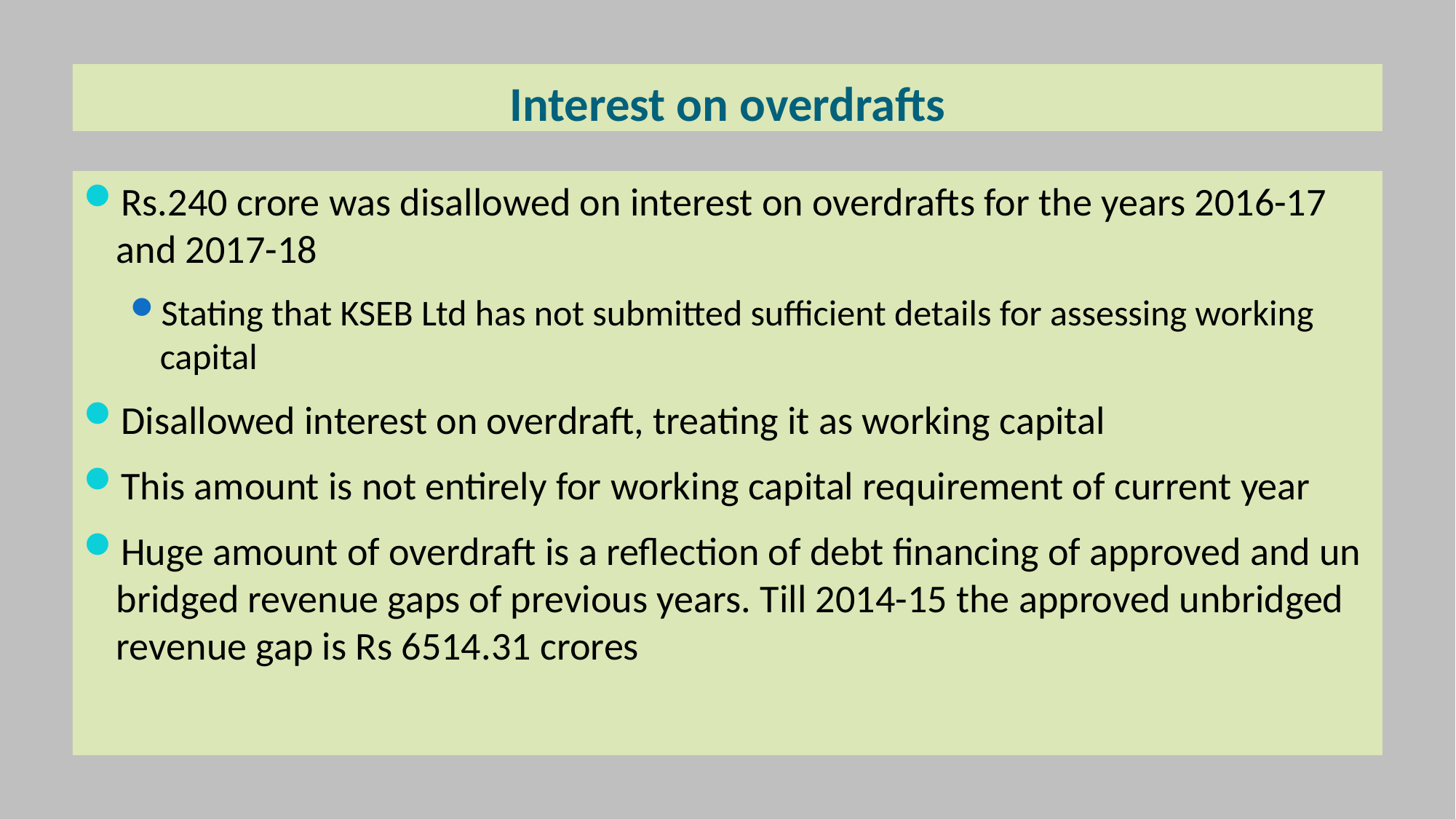

# Interest on overdrafts
Rs.240 crore was disallowed on interest on overdrafts for the years 2016-17 and 2017-18
Stating that KSEB Ltd has not submitted sufficient details for assessing working capital
Disallowed interest on overdraft, treating it as working capital
This amount is not entirely for working capital requirement of current year
Huge amount of overdraft is a reflection of debt financing of approved and un bridged revenue gaps of previous years. Till 2014-15 the approved unbridged revenue gap is Rs 6514.31 crores